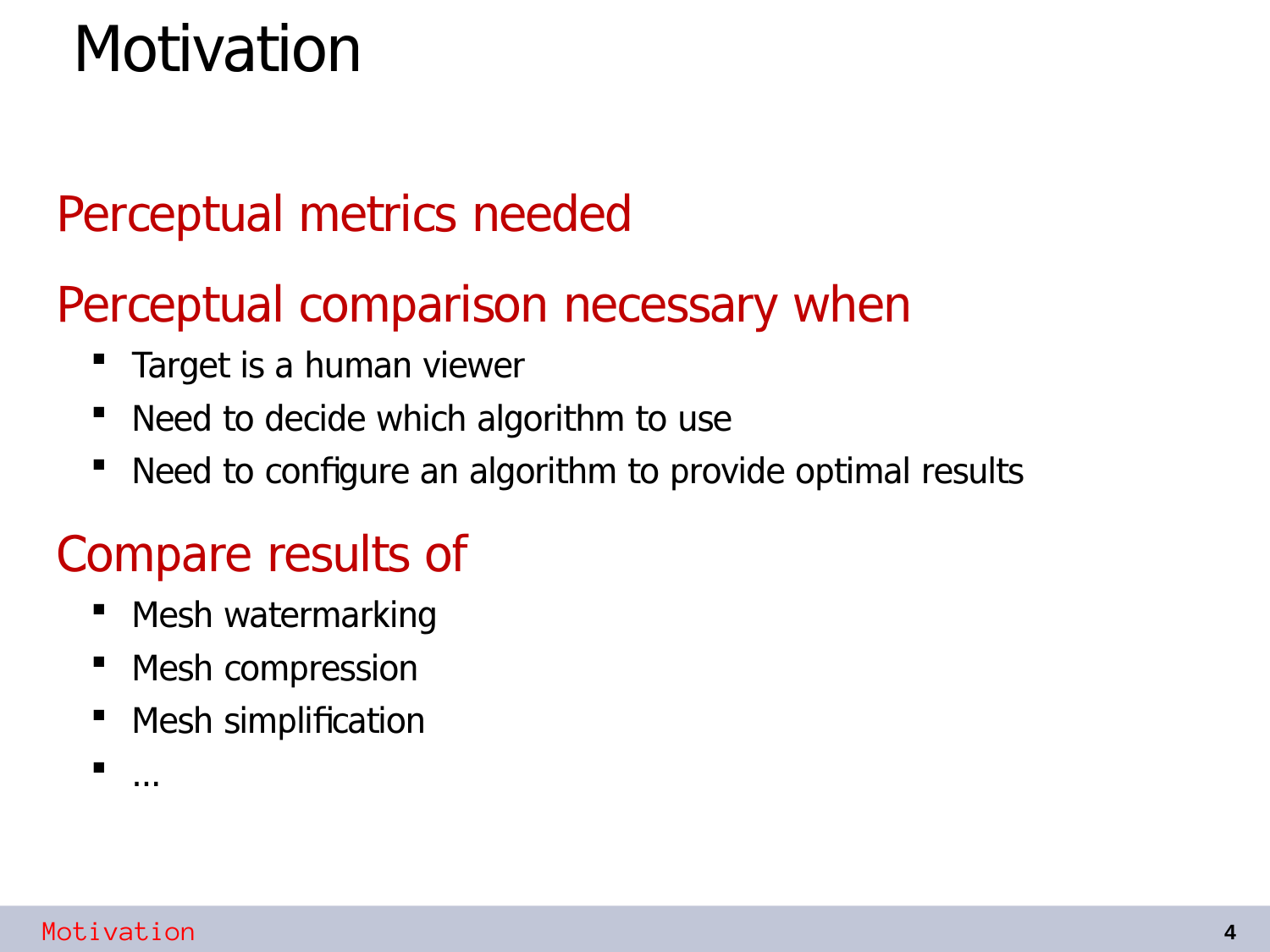

Motivation
Perceptual metrics needed
Perceptual comparison necessary when
 Target is a human viewer
 Need to decide which algorithm to use
 Need to configure an algorithm to provide optimal results
Compare results of
 Mesh watermarking
 Mesh compression
 Mesh simplification
 …
Motivation
4